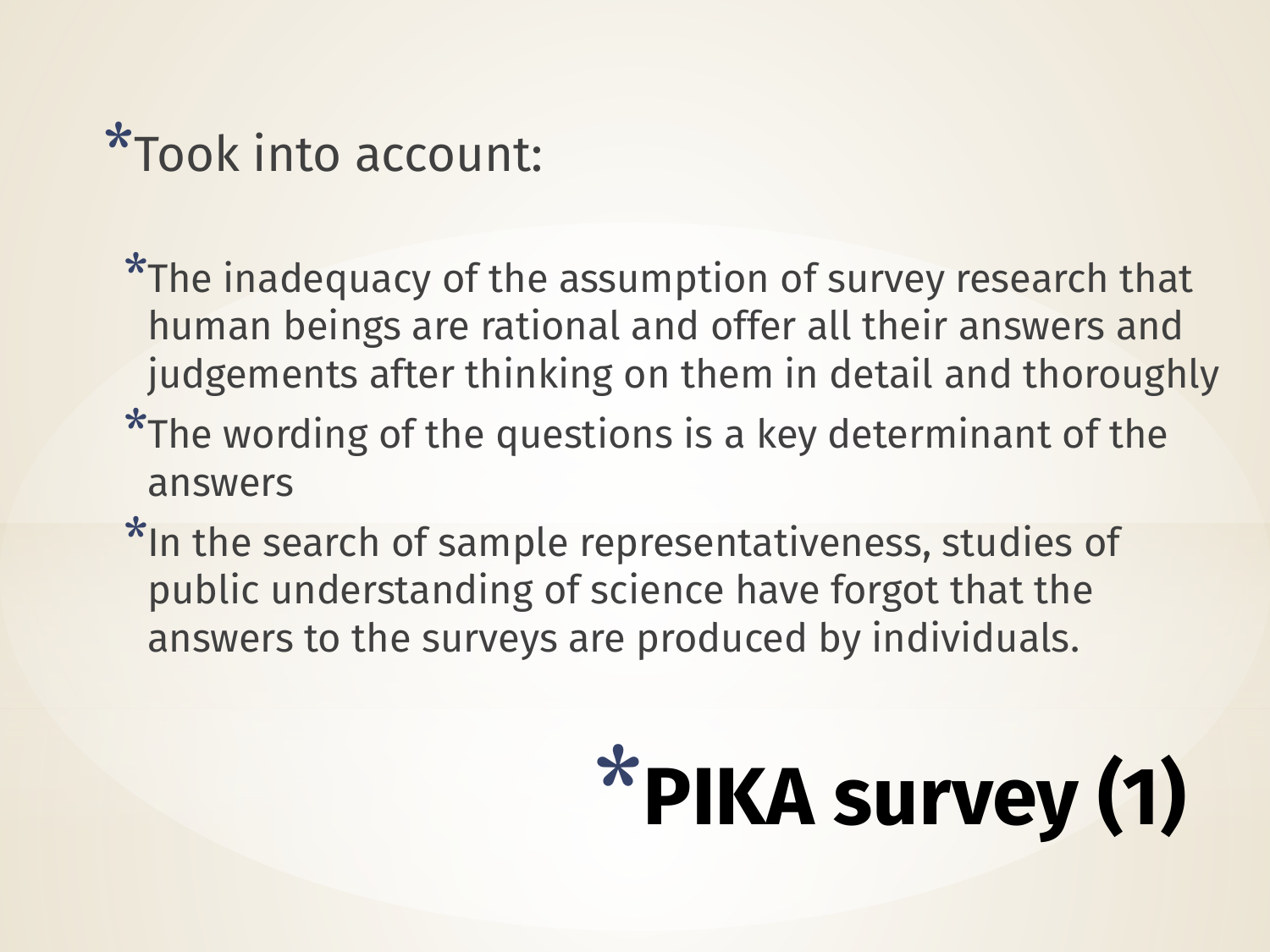

Took into account:
The inadequacy of the assumption of survey research that human beings are rational and offer all their answers and judgements after thinking on them in detail and thoroughly
The wording of the questions is a key determinant of the answers
In the search of sample representativeness, studies of public understanding of science have forgot that the answers to the surveys are produced by individuals.
# PIKA survey (1)